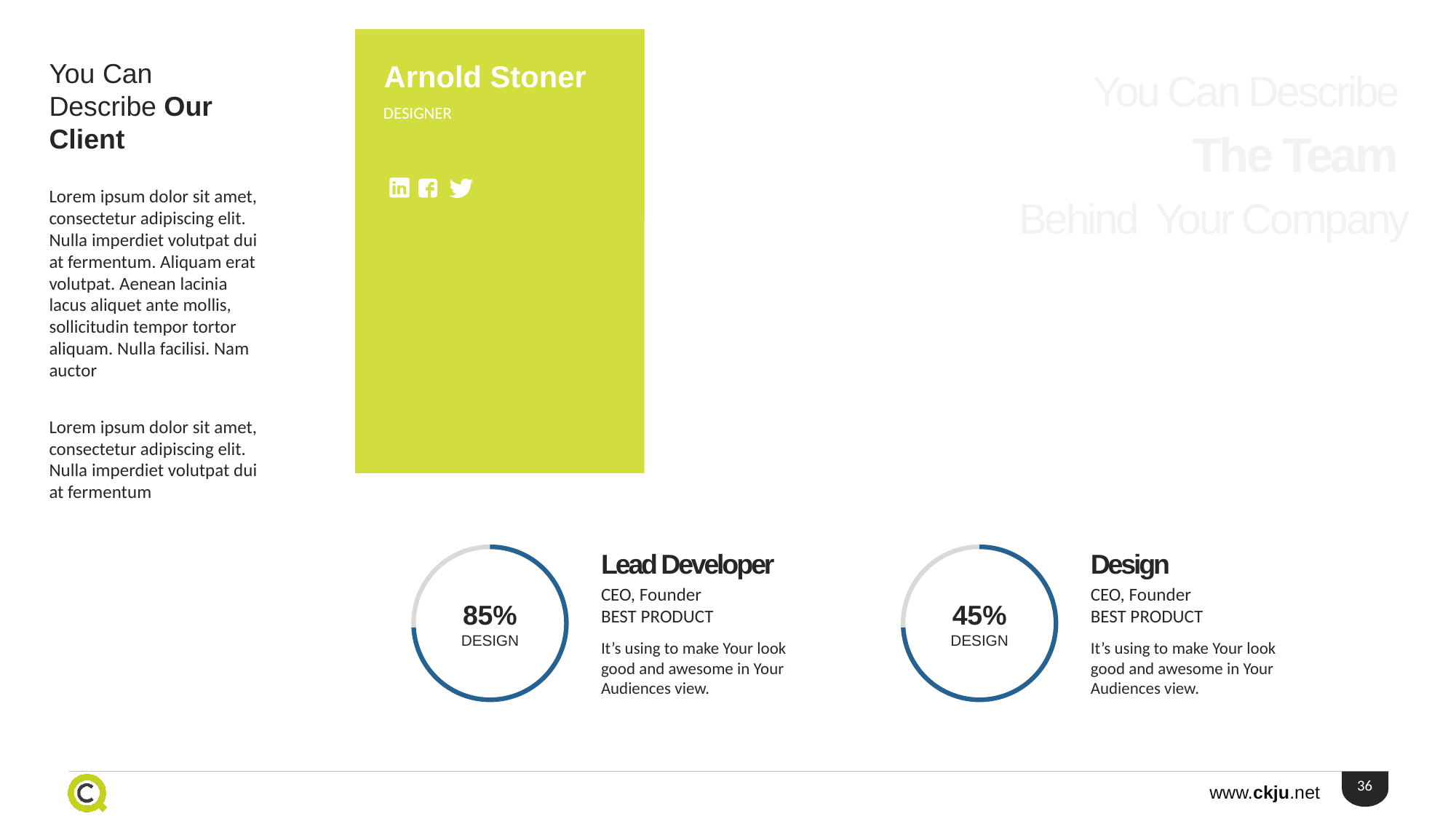

Arnold Stoner
You Can Describe Our Client
You Can Describe
The Team
Behind  Your Company
DESIGNER

Lorem ipsum dolor sit amet, consectetur adipiscing elit. Nulla imperdiet volutpat dui at fermentum. Aliquam erat volutpat. Aenean lacinia lacus aliquet ante mollis, sollicitudin tempor tortor aliquam. Nulla facilisi. Nam auctor

Lorem ipsum dolor sit amet, consectetur adipiscing elit. Nulla imperdiet volutpat dui at fermentum
Lead Developer
Design
85%
DESIGN

45%
DESIGN

CEO, Founder
BEST PRODUCT
CEO, Founder
BEST PRODUCT
It’s using to make Your look good and awesome in Your Audiences view.
It’s using to make Your look good and awesome in Your Audiences view.
36